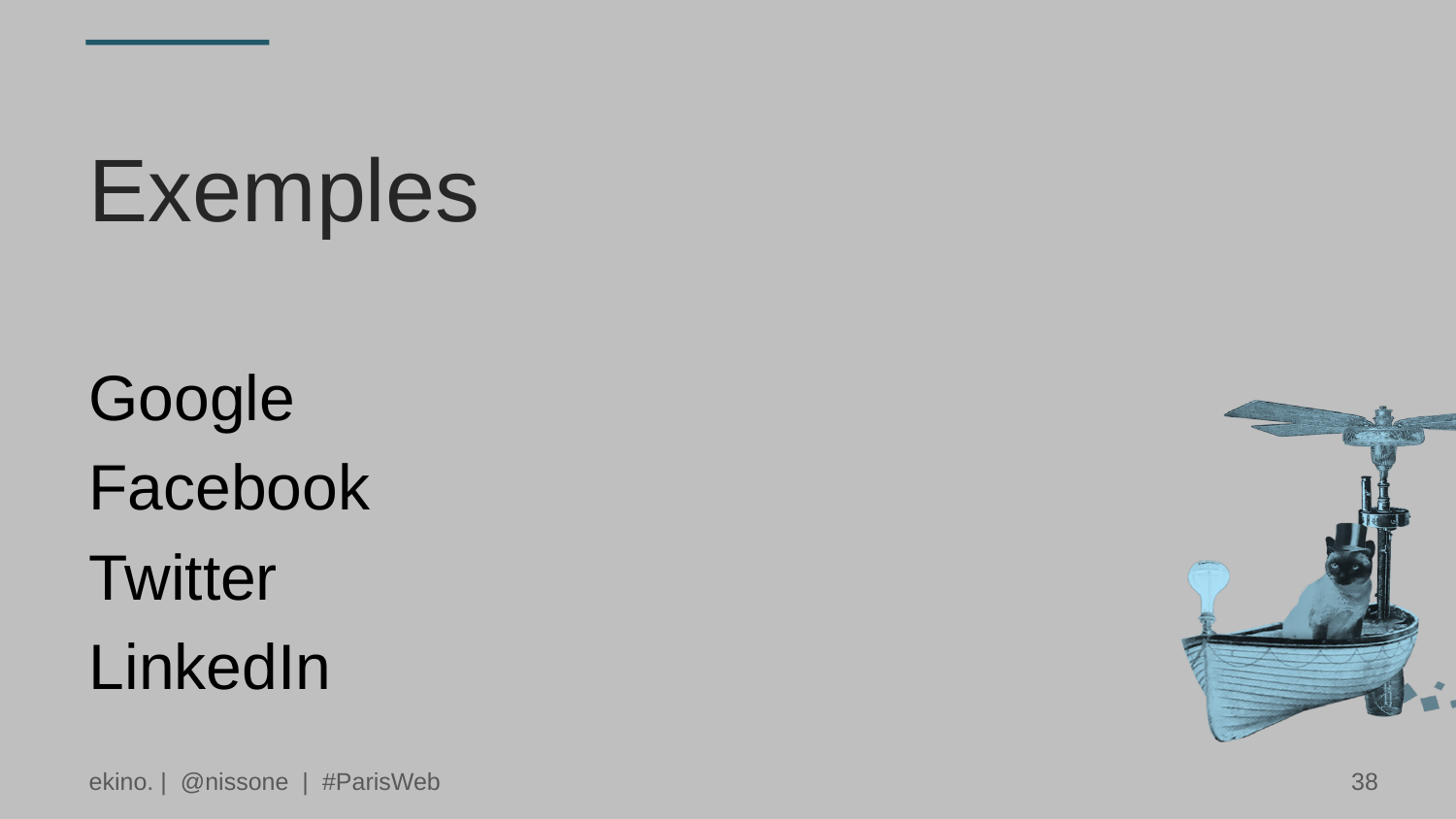

# Exemples
Google
Facebook
Twitter
LinkedIn

ekino. |  @nissone  |  #ParisWeb
38